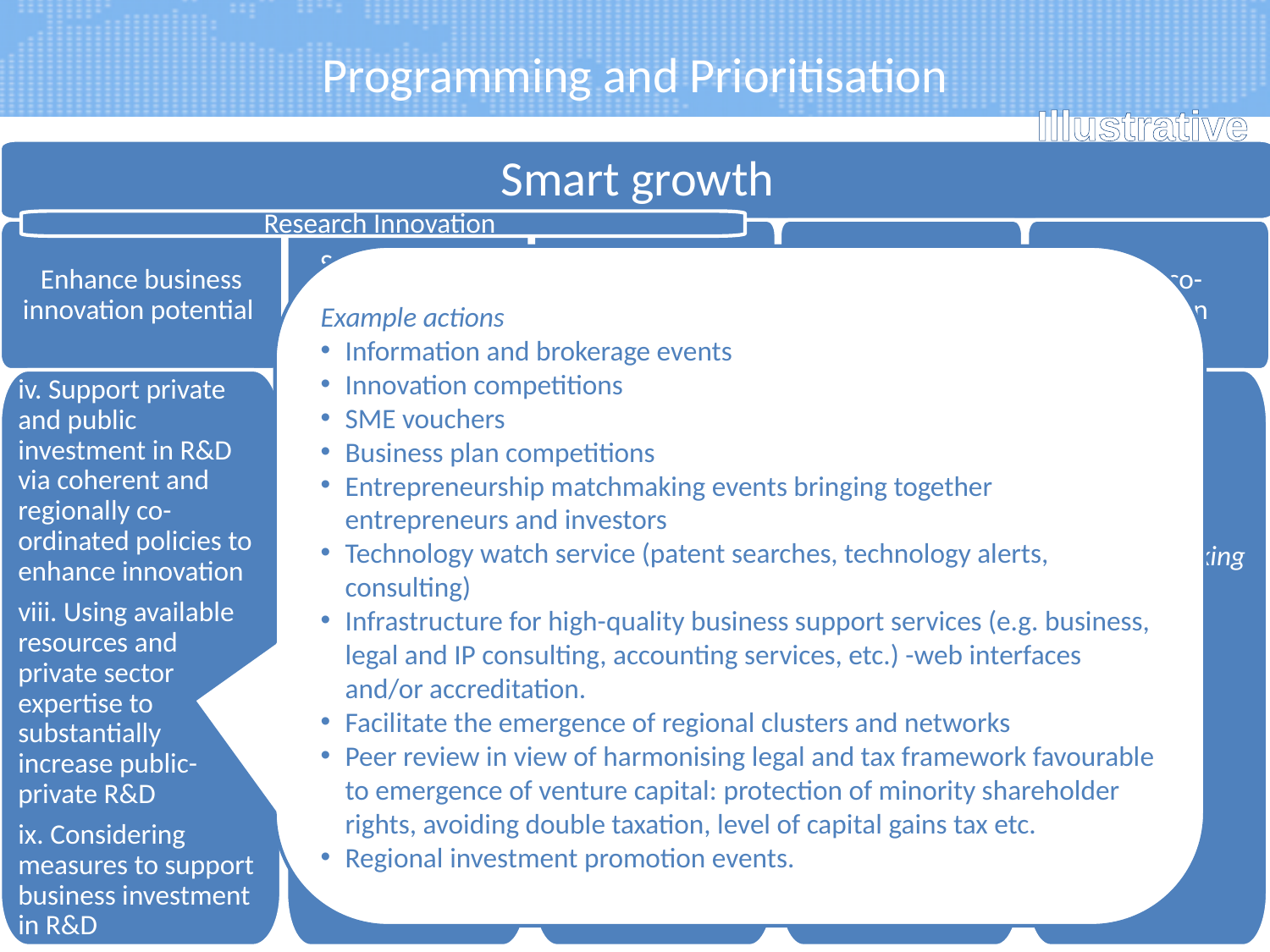

# Programming and Prioritisation
Illustrative
Smart growth
Research Innovation
Enhance business innovation potential
Secure a strong science and technology base
Linkages between industry and academia
Skills for Innovation
Policy co-ordination
Example actions
Information and brokerage events
Innovation competitions
SME vouchers
Business plan competitions
Entrepreneurship matchmaking events bringing together entrepreneurs and investors
Technology watch service (patent searches, technology alerts, consulting)
Infrastructure for high-quality business support services (e.g. business, legal and IP consulting, accounting services, etc.) -web interfaces and/or accreditation.
Facilitate the emergence of regional clusters and networks
Peer review in view of harmonising legal and tax framework favourable to emergence of venture capital: protection of minority shareholder rights, avoiding double taxation, level of capital gains tax etc.
Regional investment promotion events.
iv. Support private and public investment in R&D via coherent and regionally co-ordinated policies to enhance innovation
viii. Using available resources and private sector expertise to substantially  increase public-private R&D
ix. Considering measures to support business investment in R&D
v. Facilitating participation of SEE enterprises and scientific institutions in EU programmes
vi. clusters, networks, centres of excellence

i. Promoting Triple Helix linkages
ii. Promoting free flows of talent
iii. Promoting brain gain
vii. Promoting natural sciences, maths and engineering

Regional Working group on Innovation
Regional innovation Committee?

4